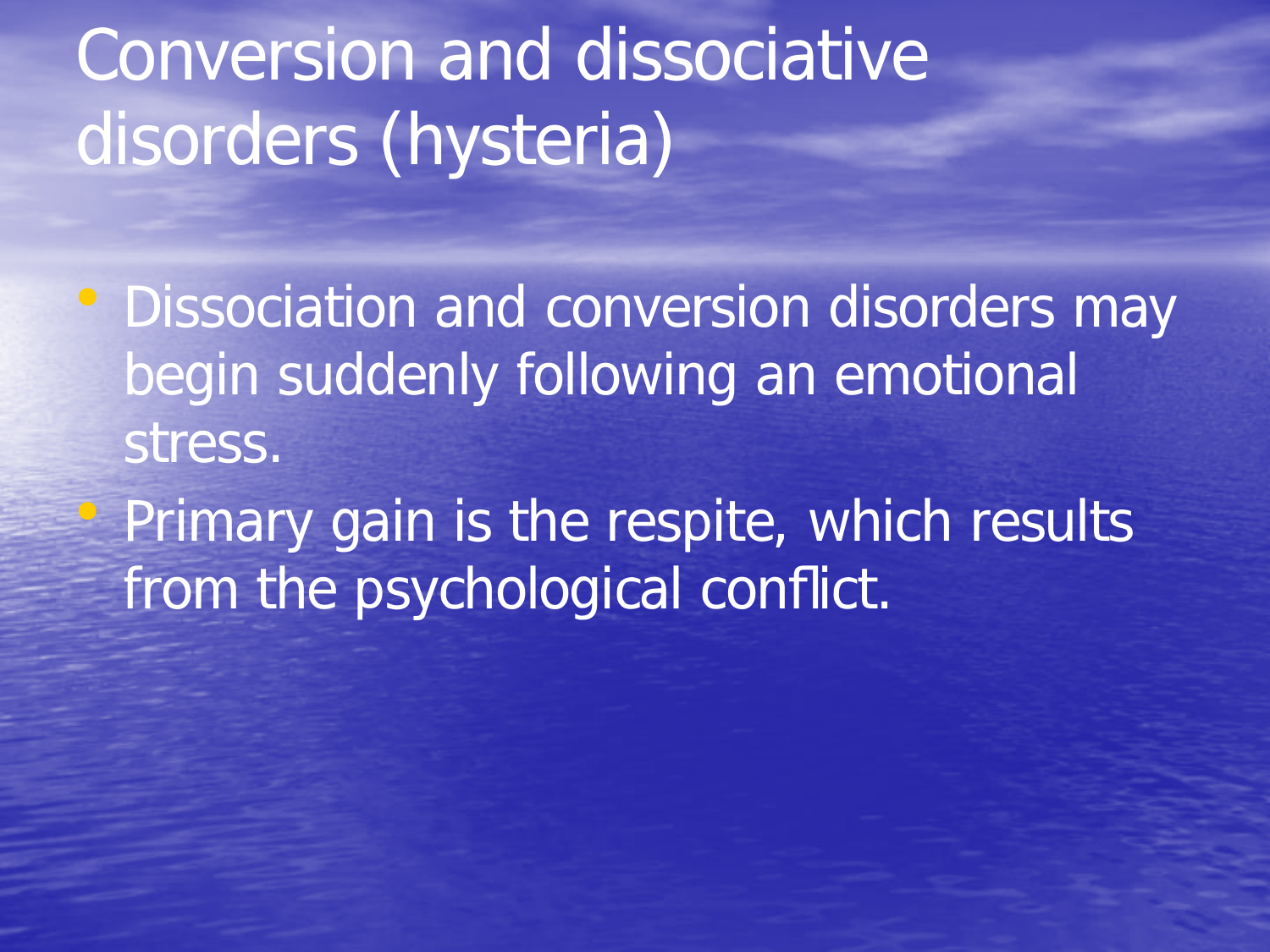

# Conversion and dissociative disorders (hysteria)
Dissociation and conversion disorders may begin suddenly following an emotional stress.
Primary gain is the respite, which results from the psychological conflict.